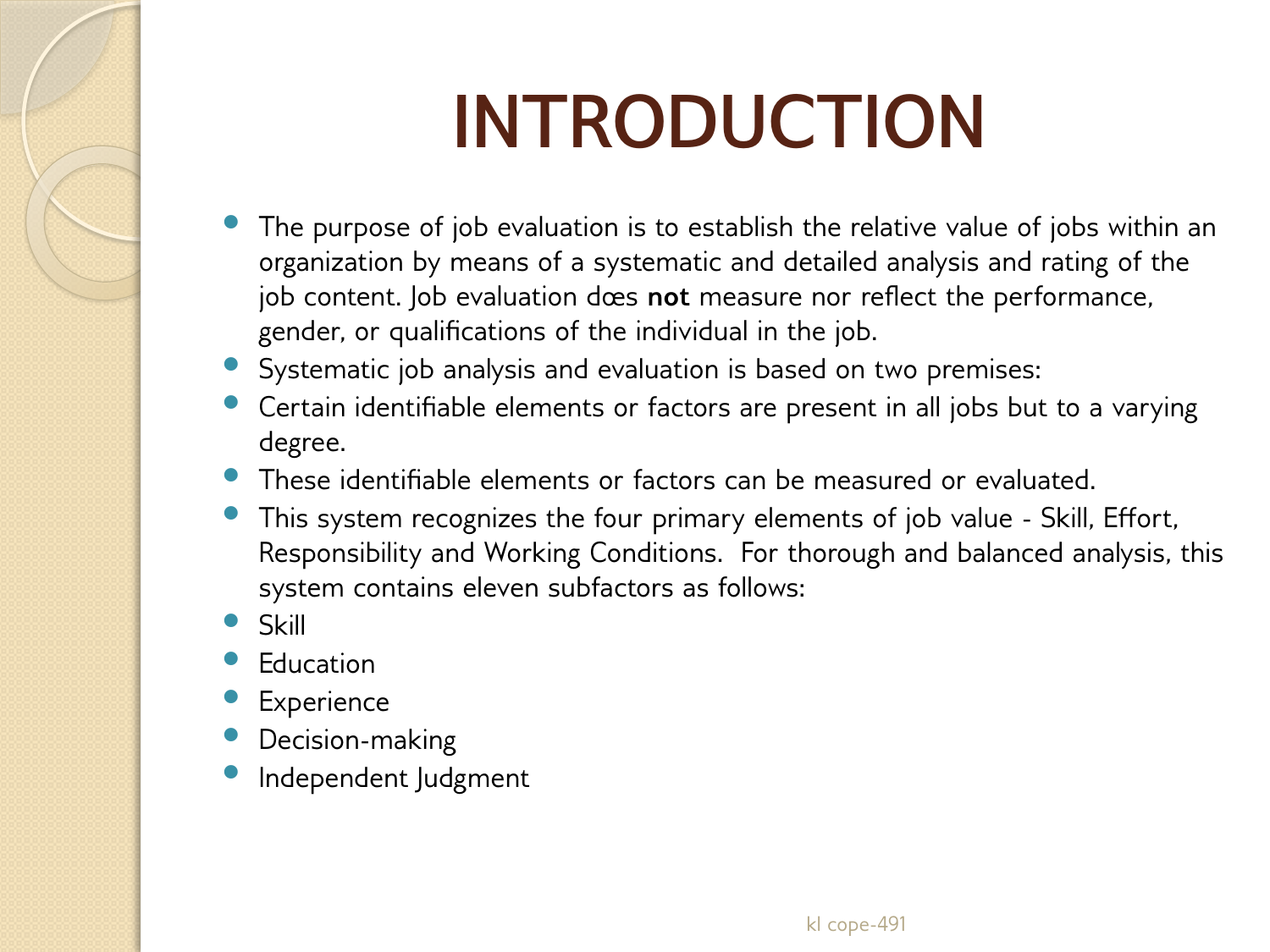

# INTRODUCTION
The purpose of job evaluation is to establish the relative value of jobs within an organization by means of a systematic and detailed analysis and rating of the job content. Job evaluation does not measure nor reflect the performance, gender, or qualifications of the individual in the job.
Systematic job analysis and evaluation is based on two premises:
Certain identifiable elements or factors are present in all jobs but to a varying degree.
These identifiable elements or factors can be measured or evaluated.
This system recognizes the four primary elements of job value - Skill, Effort, Responsibility and Working Conditions.  For thorough and balanced analysis, this system contains eleven subfactors as follows:
Skill
Education
Experience
Decision-making
Independent Judgment

kl cope-491